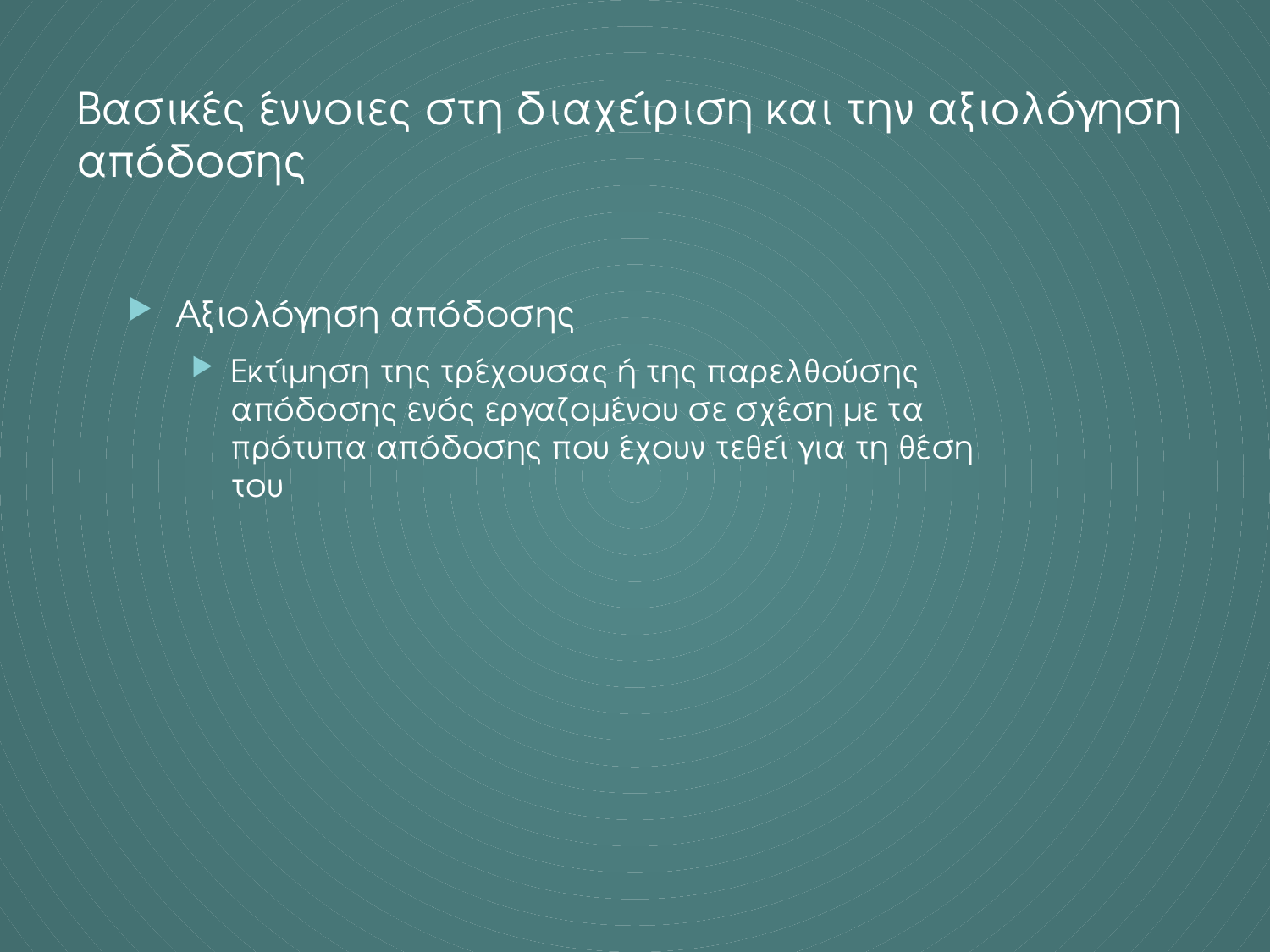

# Βασικές έννοιες στη διαχείριση και την αξιολόγηση απόδοσης
Αξιολόγηση απόδοσης
Εκτίμηση της τρέχουσας ή της παρελθούσης απόδοσης ενός εργαζομένου σε σχέση με τα πρότυπα απόδοσης που έχουν τεθεί για τη θέση του